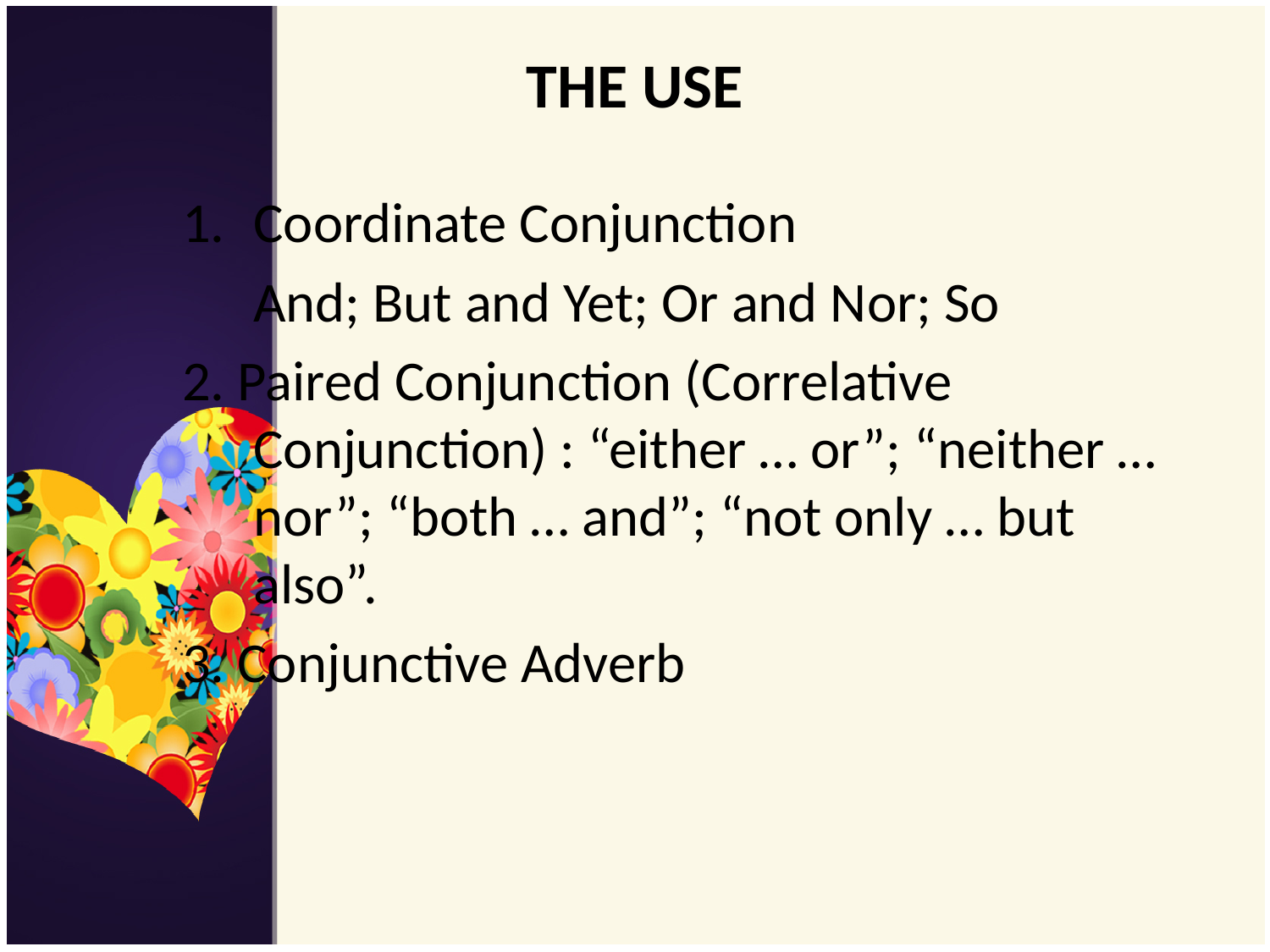

# THE USE
Coordinate Conjunction
	And; But and Yet; Or and Nor; So
2. Paired Conjunction (Correlative Conjunction) : “either … or”; “neither … nor”; “both … and”; “not only … but also”.
3. Conjunctive Adverb